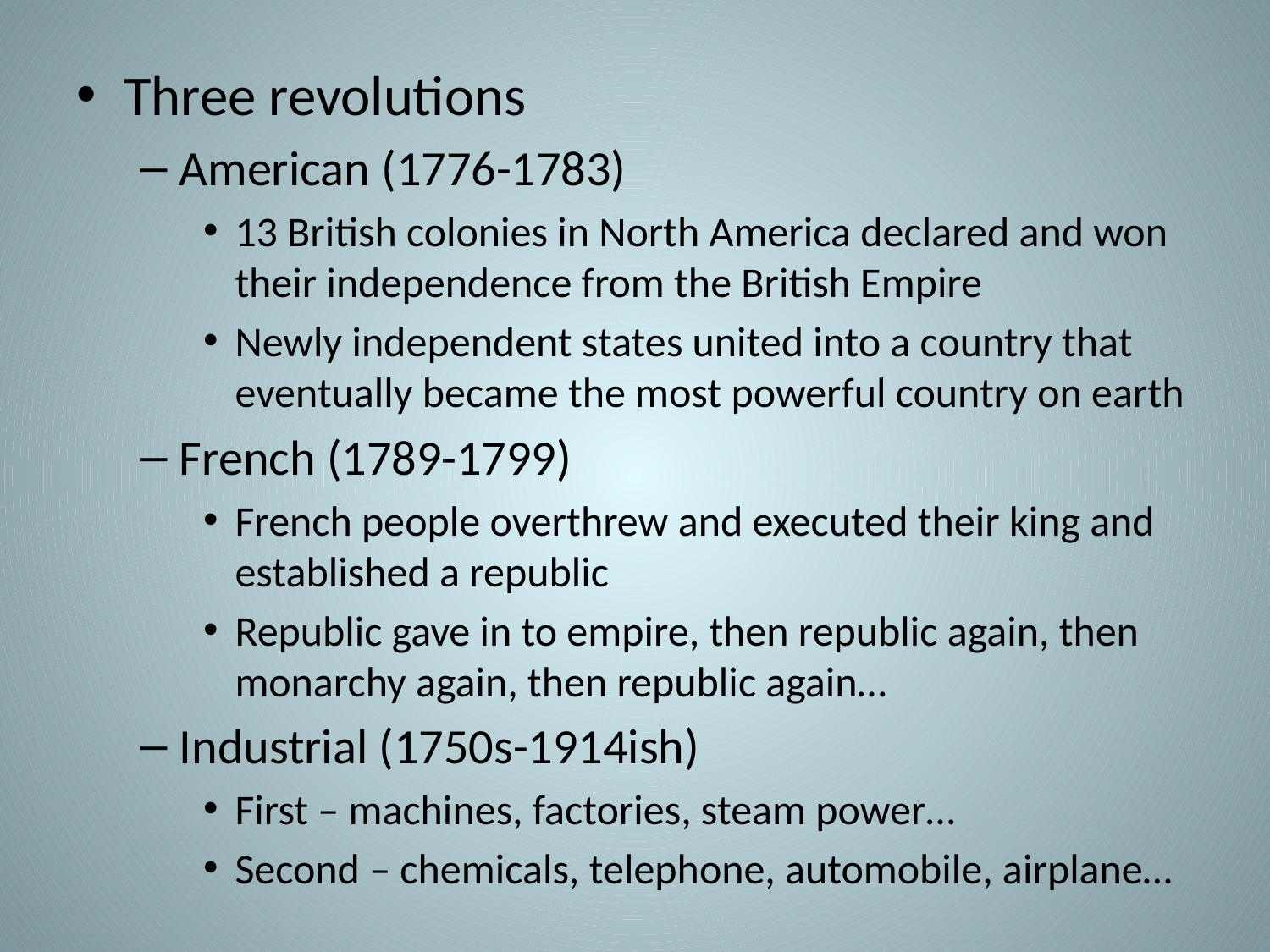

Three revolutions
American (1776-1783)
13 British colonies in North America declared and won their independence from the British Empire
Newly independent states united into a country that eventually became the most powerful country on earth
French (1789-1799)
French people overthrew and executed their king and established a republic
Republic gave in to empire, then republic again, then monarchy again, then republic again…
Industrial (1750s-1914ish)
First – machines, factories, steam power…
Second – chemicals, telephone, automobile, airplane…